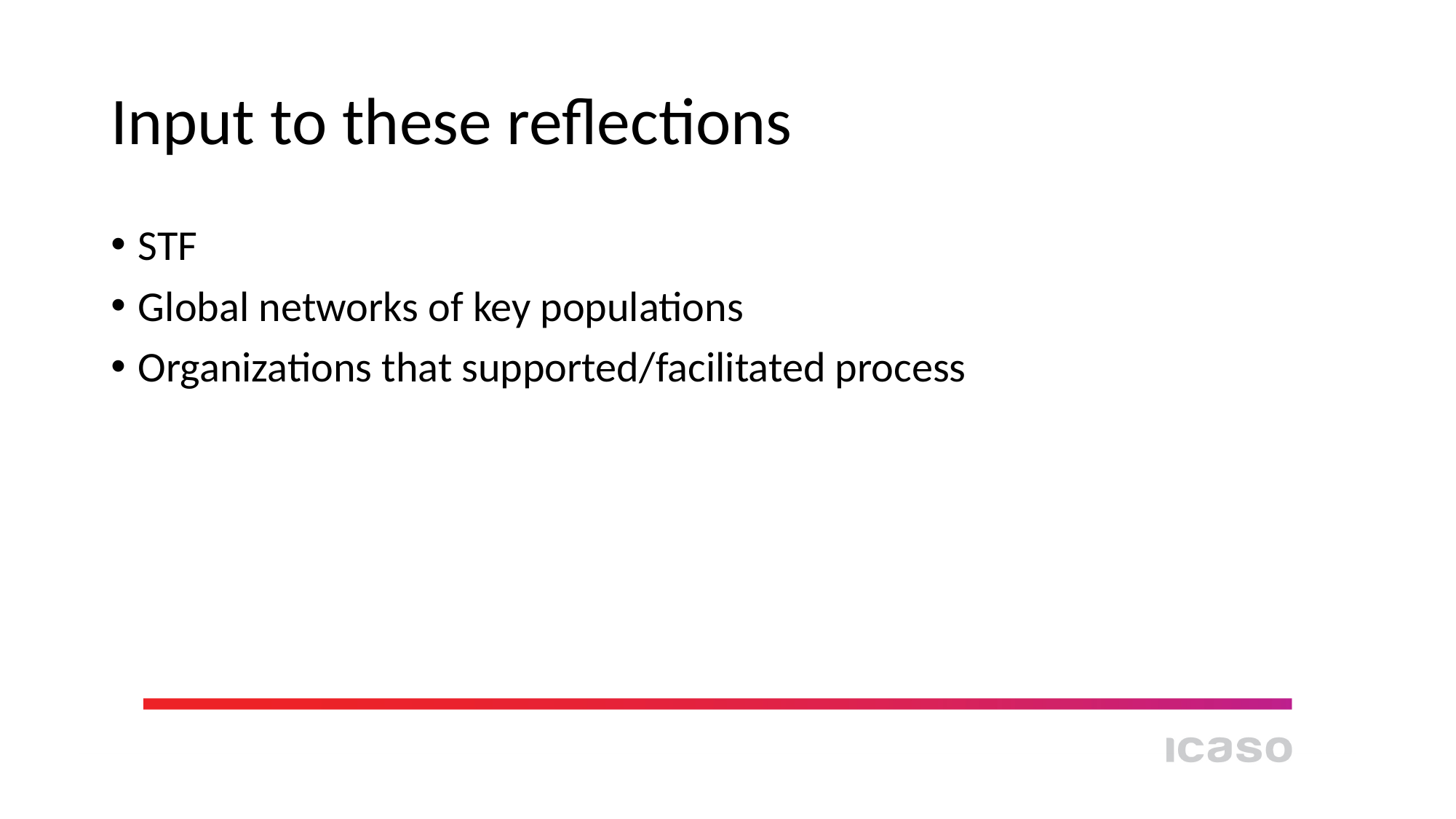

# Input to these reflections
STF
Global networks of key populations
Organizations that supported/facilitated process